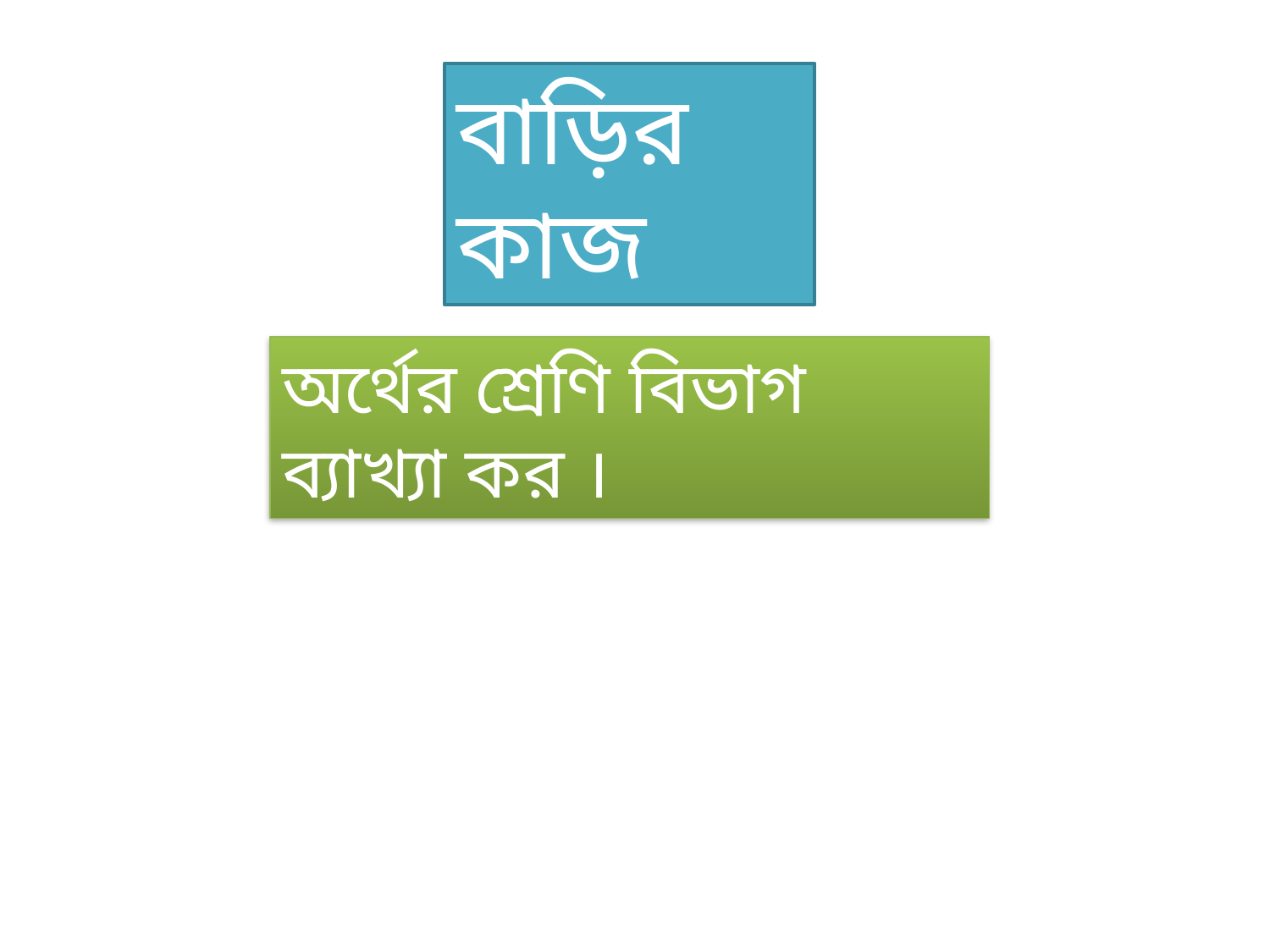

বাড়ির কাজ
অর্থের শ্রেণি বিভাগ ব্যাখ্যা কর ।